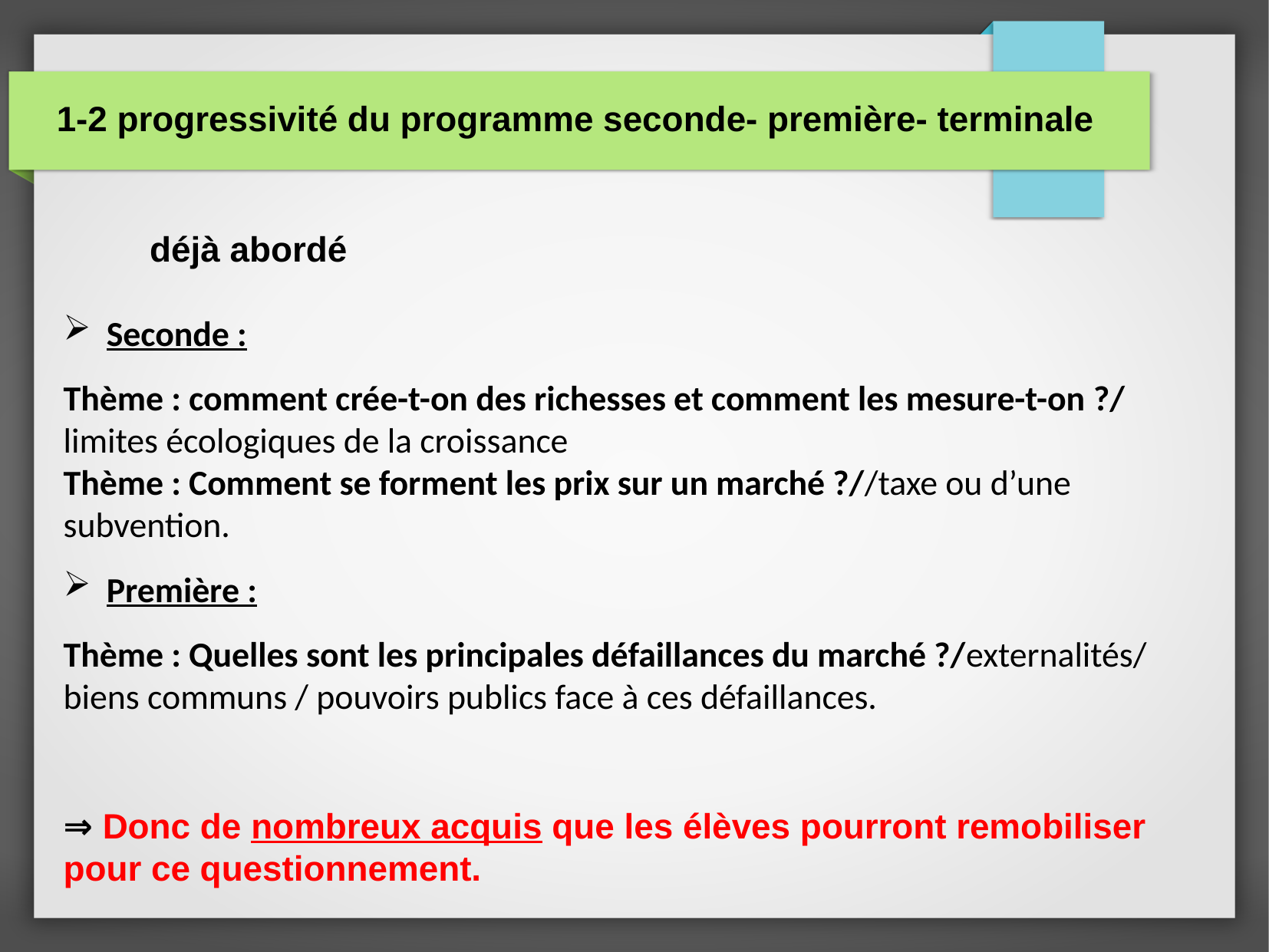

déjà abordé

Seconde :
Thème : comment crée-t-on des richesses et comment les mesure-t-on ?/
limites écologiques de la croissance
Thème : Comment se forment les prix sur un marché ?//taxe ou d’une subvention.
Première :
Thème : Quelles sont les principales défaillances du marché ?/externalités/ biens communs / pouvoirs publics face à ces défaillances.

⇒ Donc de nombreux acquis que les élèves pourront remobiliser pour ce questionnement.
1-2 progressivité du programme seconde- première- terminale